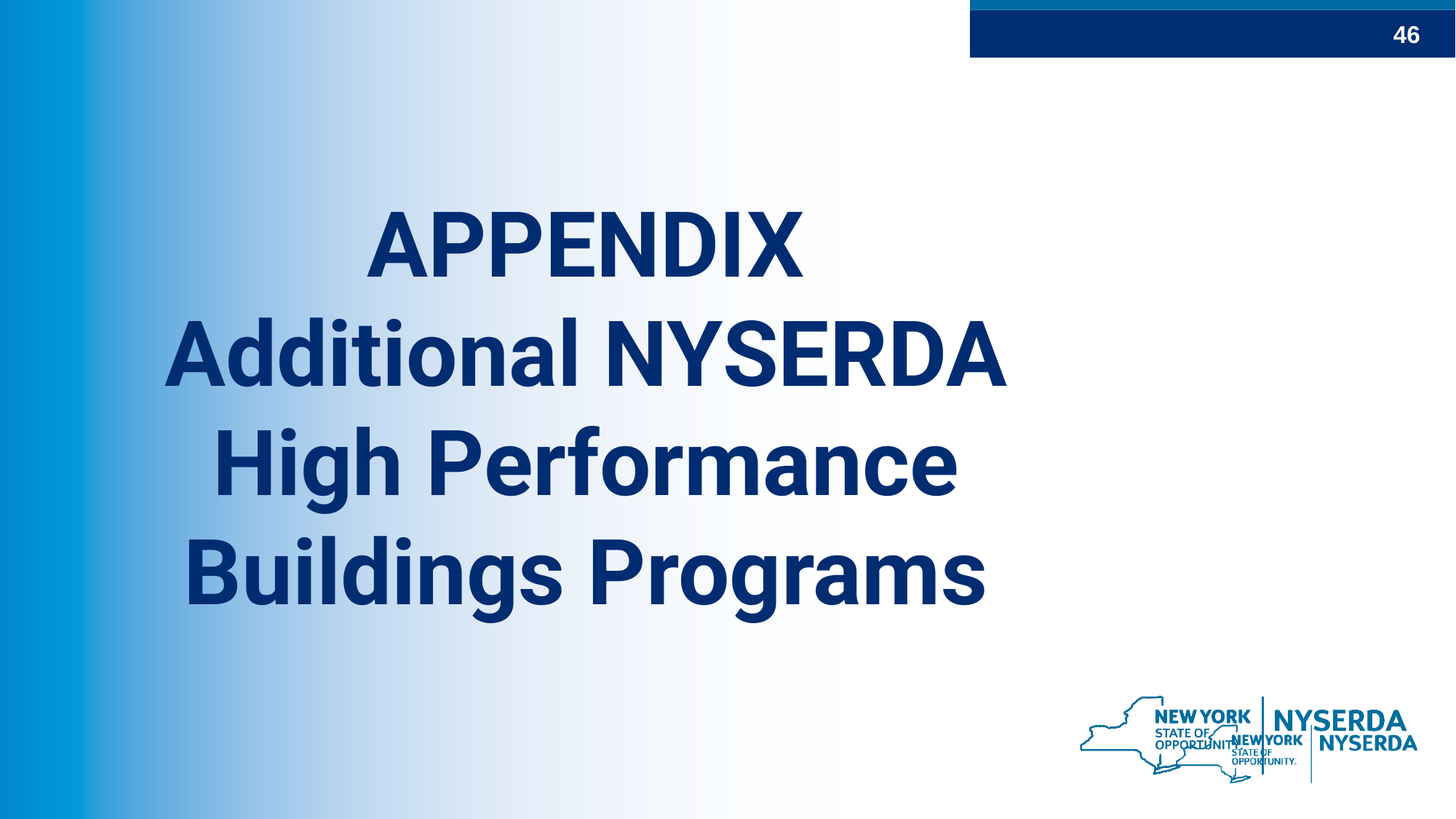

# APPENDIX Additional NYSERDA High Performance Buildings Programs